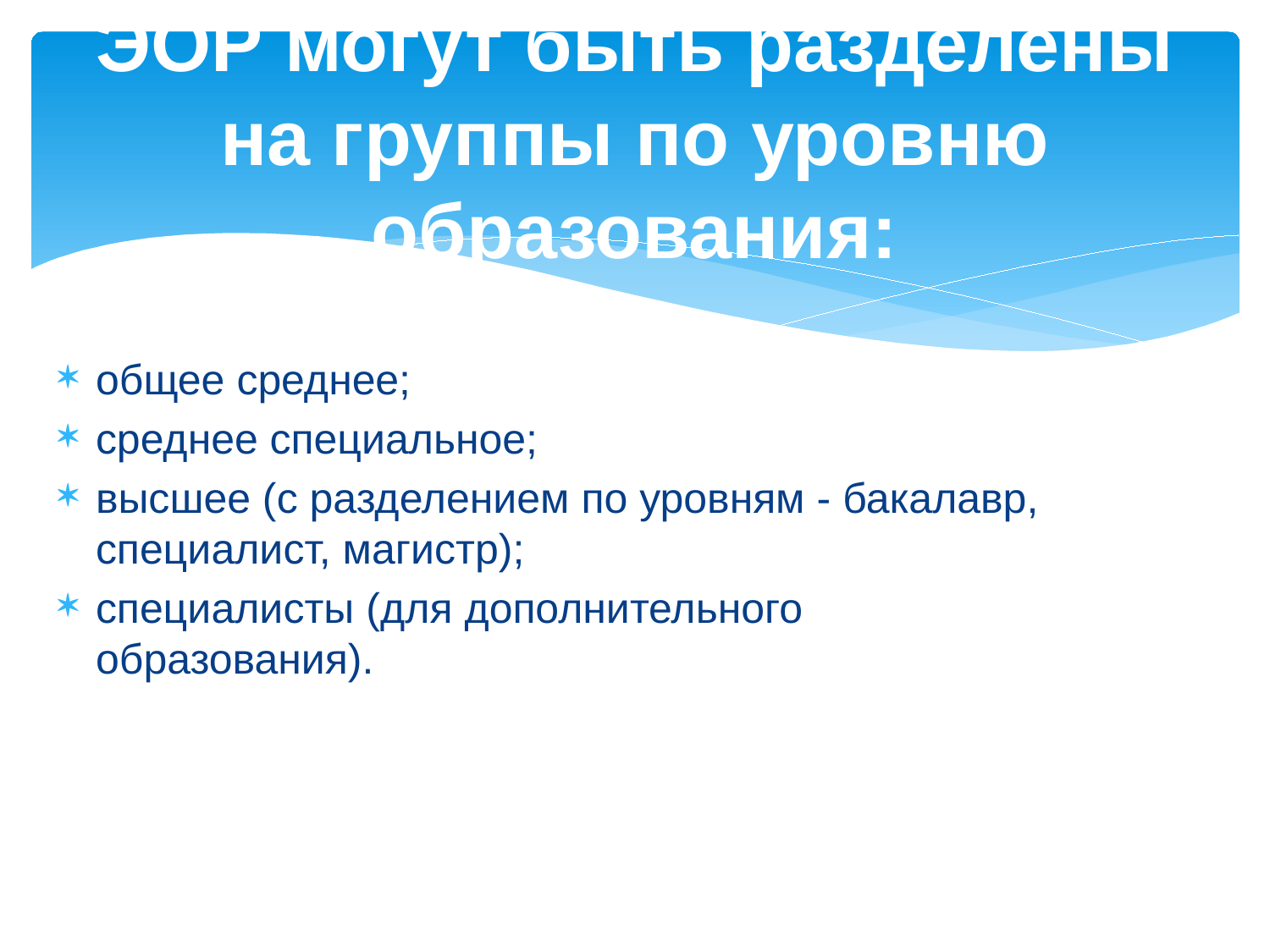

# ЭОР могут быть разделены на группы по уровню образования:
общее среднее;
среднее специальное;
высшее (с разделением по уровням - бакалавр, специалист, магистр);
специалисты (для дополнительного образования).